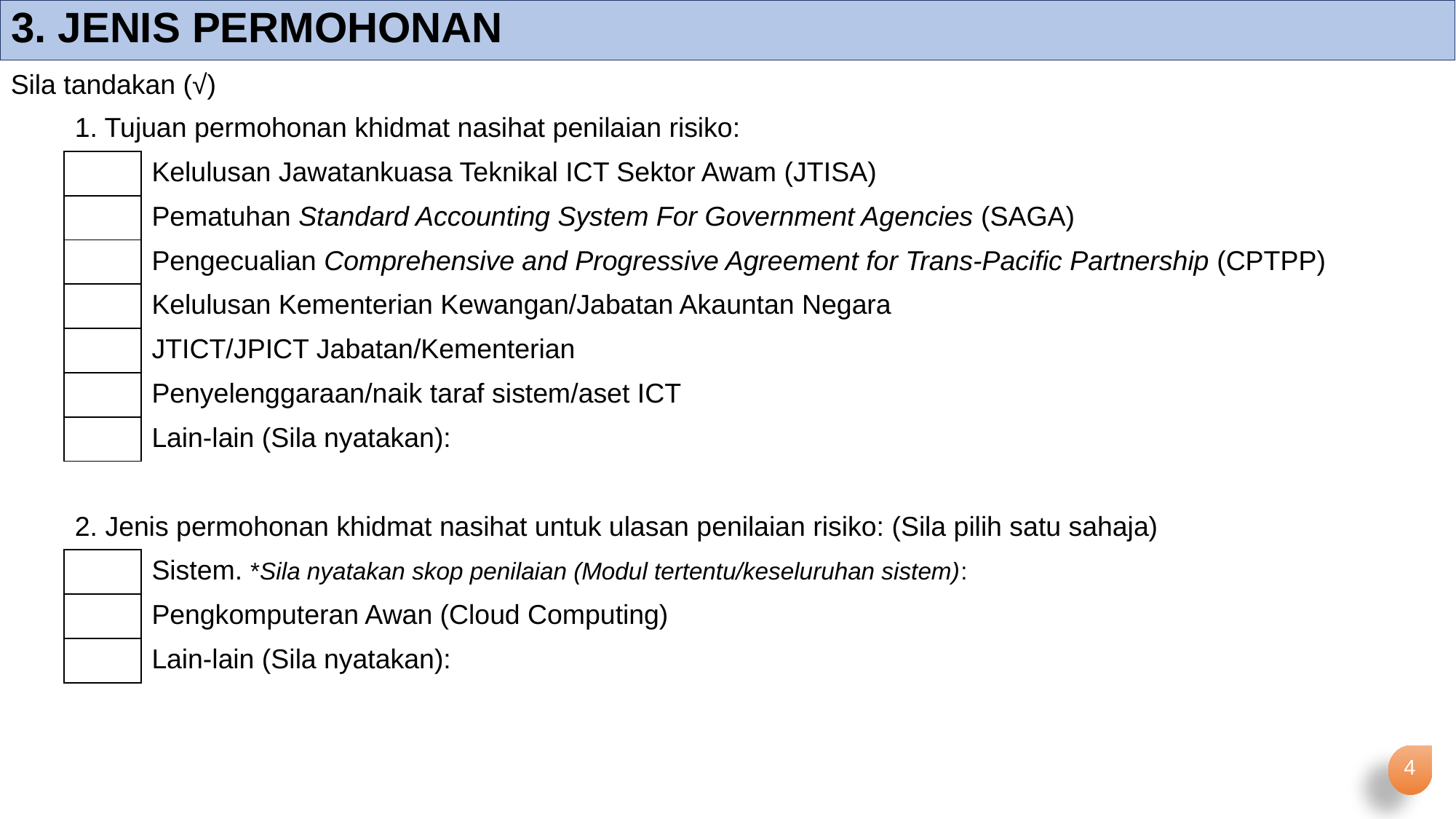

| 1. Tujuan permohonan khidmat nasihat penilaian risiko: |  |
| --- | --- |
|  | Kelulusan Jawatankuasa Teknikal ICT Sektor Awam (JTISA) |
|  | Pematuhan Standard Accounting System For Government Agencies (SAGA) |
|  | Pengecualian Comprehensive and Progressive Agreement for Trans-Pacific Partnership (CPTPP) |
|  | Kelulusan Kementerian Kewangan/Jabatan Akauntan Negara |
|  | JTICT/JPICT Jabatan/Kementerian |
|  | Penyelenggaraan/naik taraf sistem/aset ICT |
|  | Lain-lain (Sila nyatakan): |
|  |  |
| 2. Jenis permohonan khidmat nasihat untuk ulasan penilaian risiko: (Sila pilih satu sahaja) |  |
|  | Sistem. \*Sila nyatakan skop penilaian (Modul tertentu/keseluruhan sistem): |
|  | Pengkomputeran Awan (Cloud Computing) |
|  | Lain-lain (Sila nyatakan): |
|  |  |